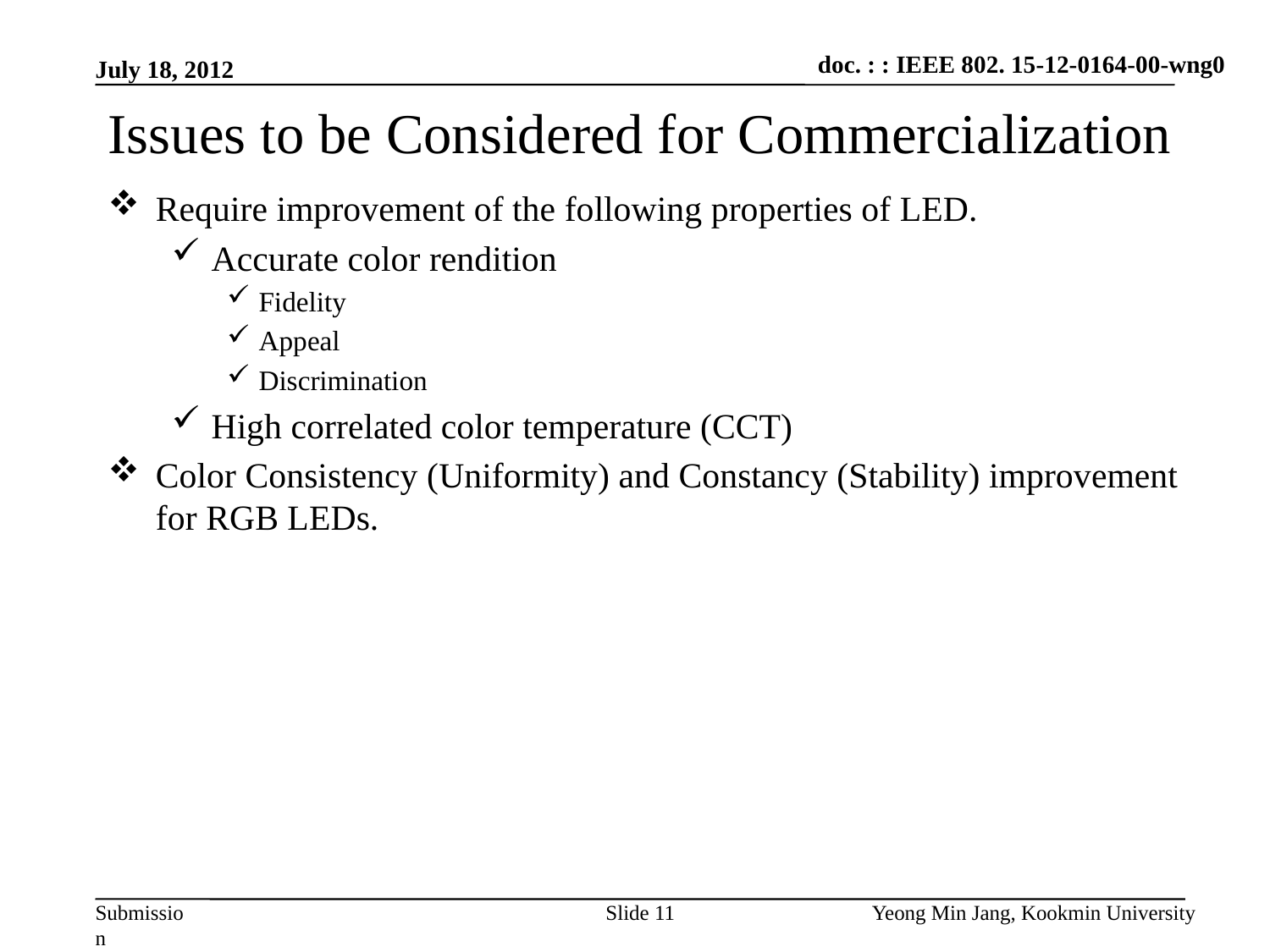

July 18, 2012
# Issues to be Considered for Commercialization
Require improvement of the following properties of LED.
Accurate color rendition
Fidelity
Appeal
Discrimination
High correlated color temperature (CCT)
Color Consistency (Uniformity) and Constancy (Stability) improvement for RGB LEDs.

Slide 11
Yeong Min Jang, Kookmin University